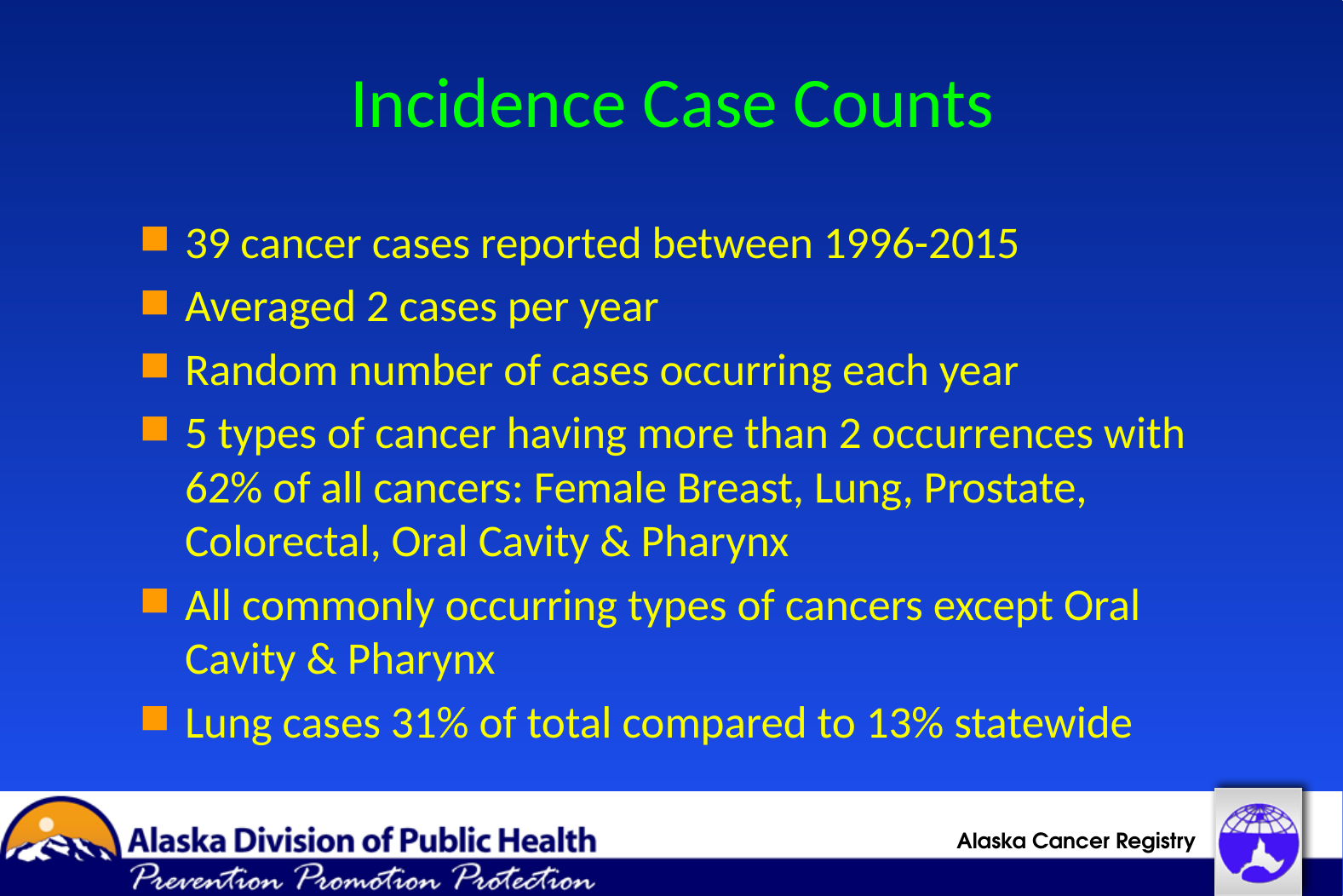

# Incidence Case Counts
39 cancer cases reported between 1996-2015
Averaged 2 cases per year
Random number of cases occurring each year
5 types of cancer having more than 2 occurrences with 62% of all cancers: Female Breast, Lung, Prostate, Colorectal, Oral Cavity & Pharynx
All commonly occurring types of cancers except Oral Cavity & Pharynx
Lung cases 31% of total compared to 13% statewide